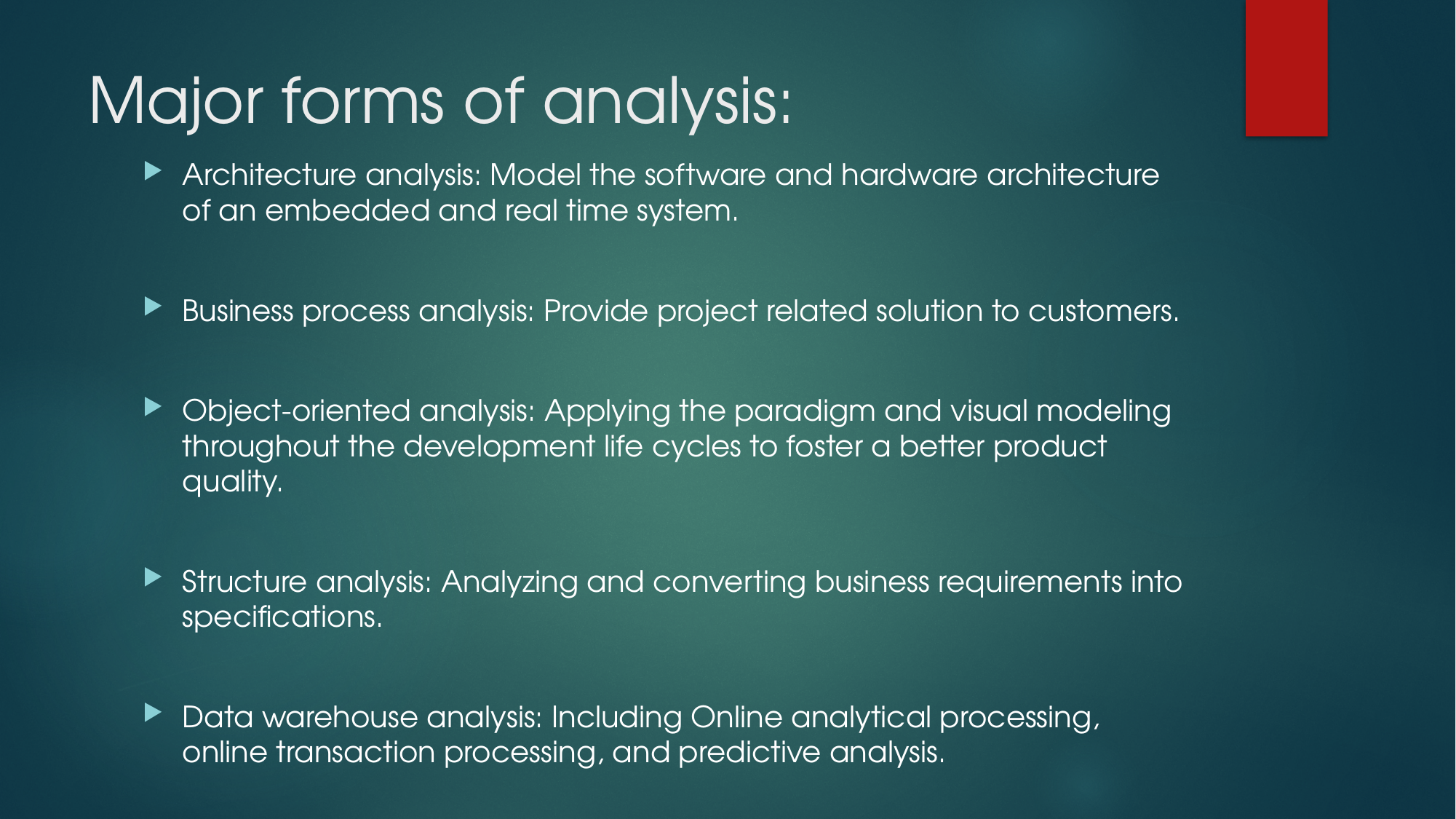

# Major forms of analysis:
Architecture analysis: Model the software and hardware architecture of an embedded and real time system.

Business process analysis: Provide project related solution to customers.

Object-oriented analysis: Applying the paradigm and visual modeling throughout the development life cycles to foster a better product quality.

Structure analysis: Analyzing and converting business requirements into specifications.

Data warehouse analysis: Including Online analytical processing, online transaction processing, and predictive analysis.